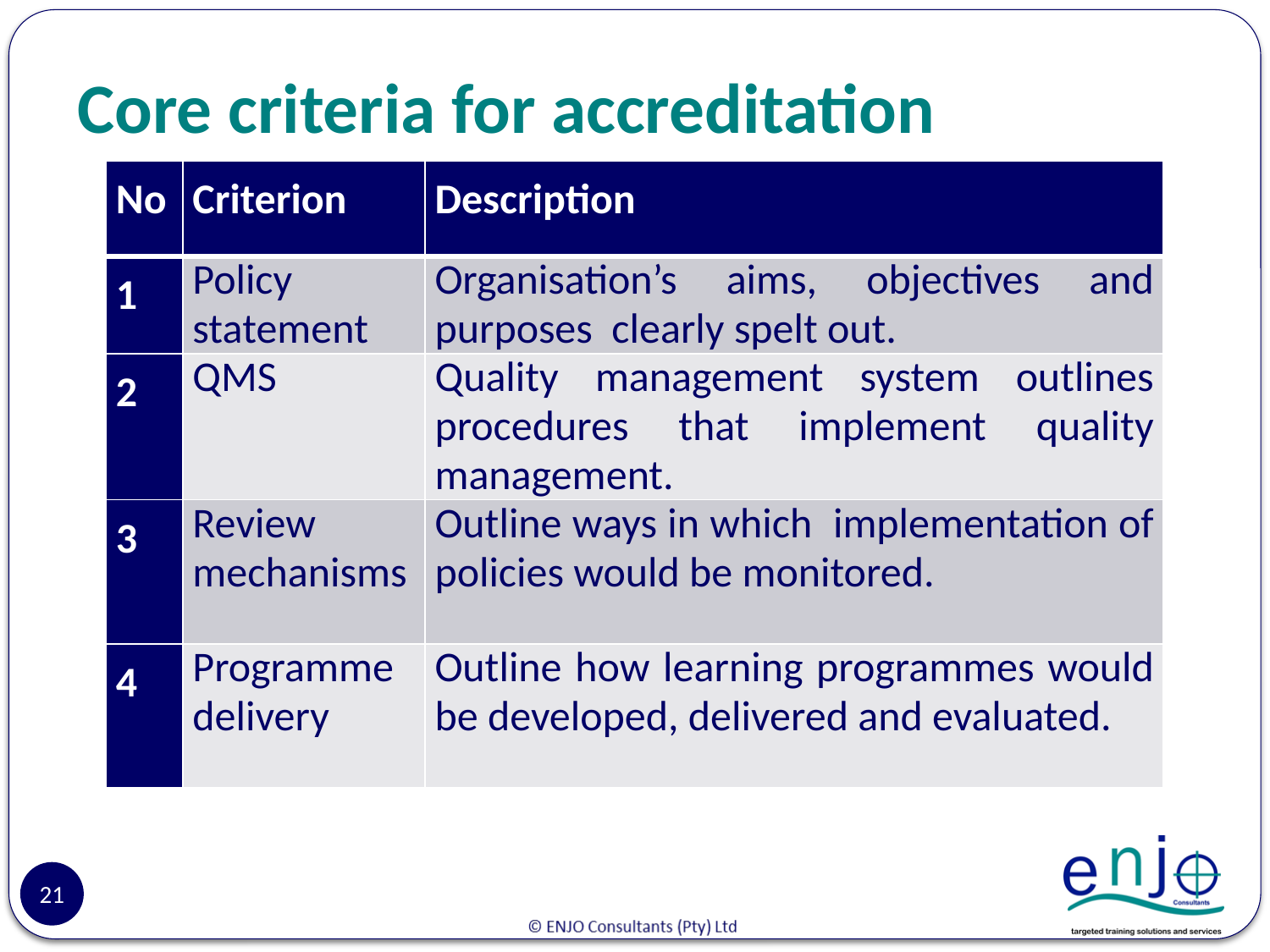

# Core criteria for accreditation
| No | Criterion | Description |
| --- | --- | --- |
| 1 | Policy statement | Organisation’s aims, objectives and purposes clearly spelt out. |
| 2 | QMS | Quality management system outlines procedures that implement quality management. |
| 3 | Review mechanisms | Outline ways in which implementation of policies would be monitored. |
| 4 | Programme delivery | Outline how learning programmes would be developed, delivered and evaluated. |
21